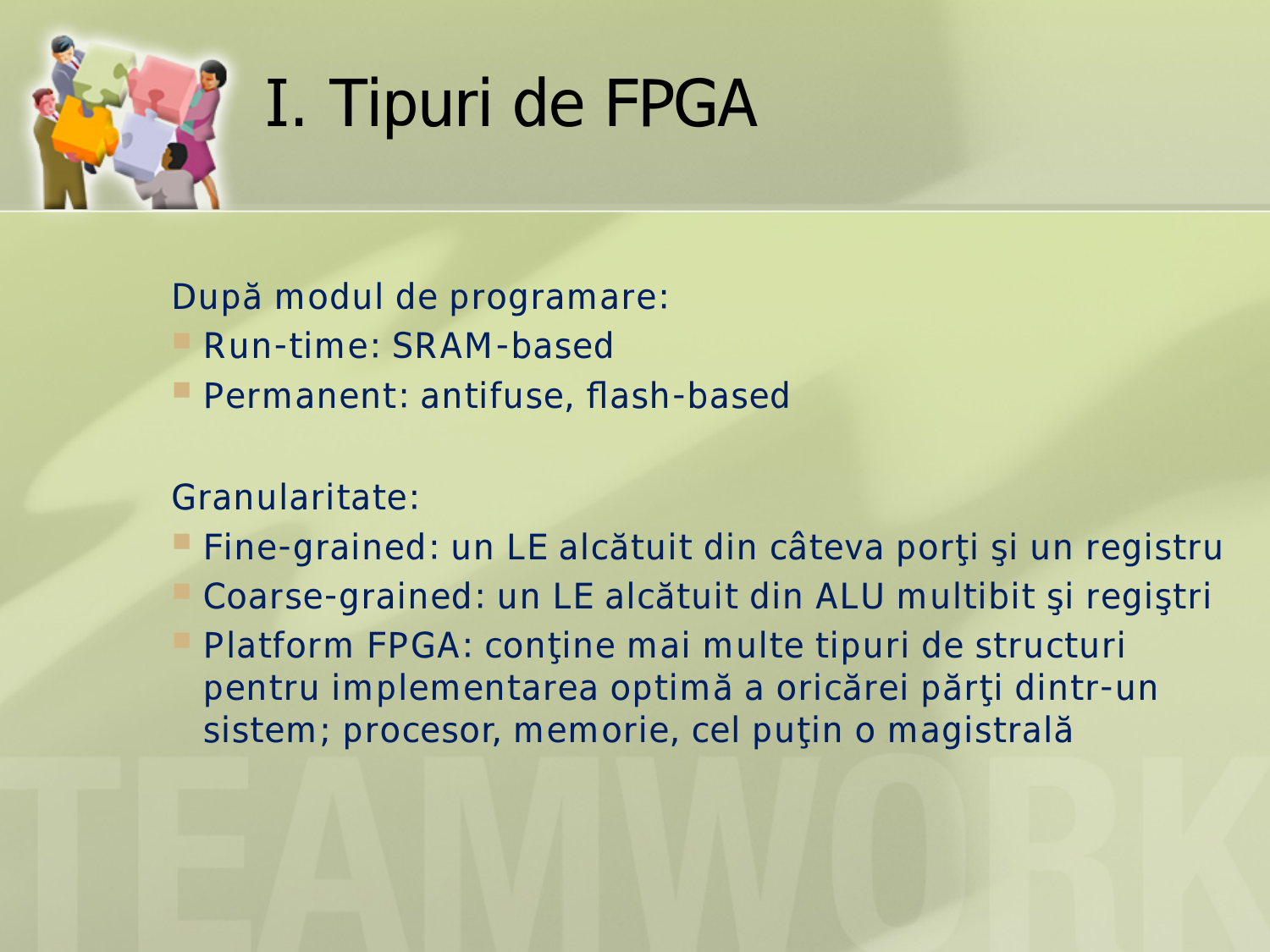

# I. Tipuri de FPGA
După modul de programare:
Run-time: SRAM-based
Permanent: antifuse, flash-based
Granularitate:
Fine-grained: un LE alcătuit din câteva porţi şi un registru
Coarse-grained: un LE alcătuit din ALU multibit şi regiştri
Platform FPGA: conţine mai multe tipuri de structuri pentru implementarea optimă a oricărei părţi dintr-un sistem; procesor, memorie, cel puţin o magistrală